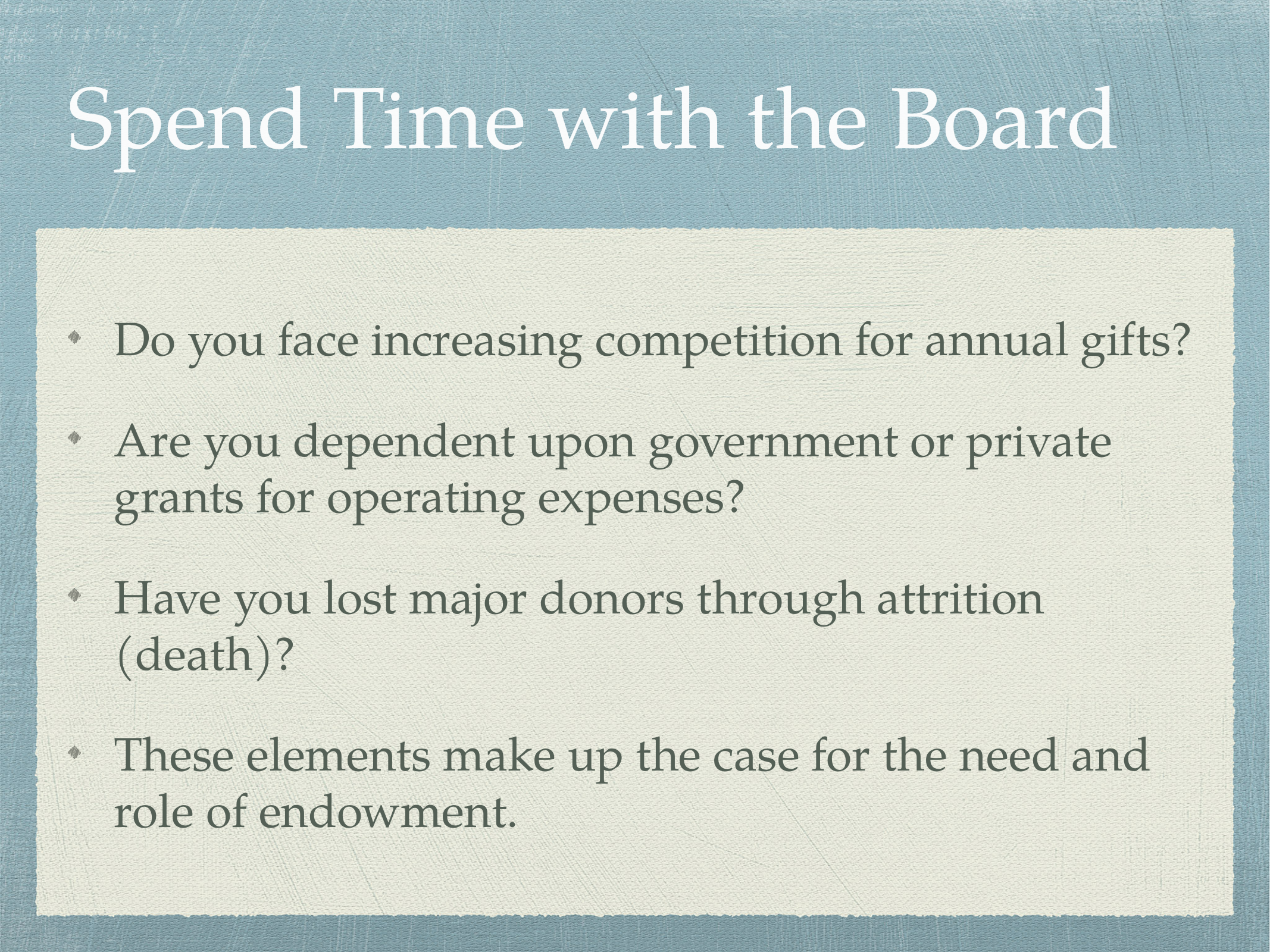

# Spend Time with the Board
Do you face increasing competition for annual gifts?
Are you dependent upon government or private grants for operating expenses?
Have you lost major donors through attrition (death)?
These elements make up the case for the need and role of endowment.